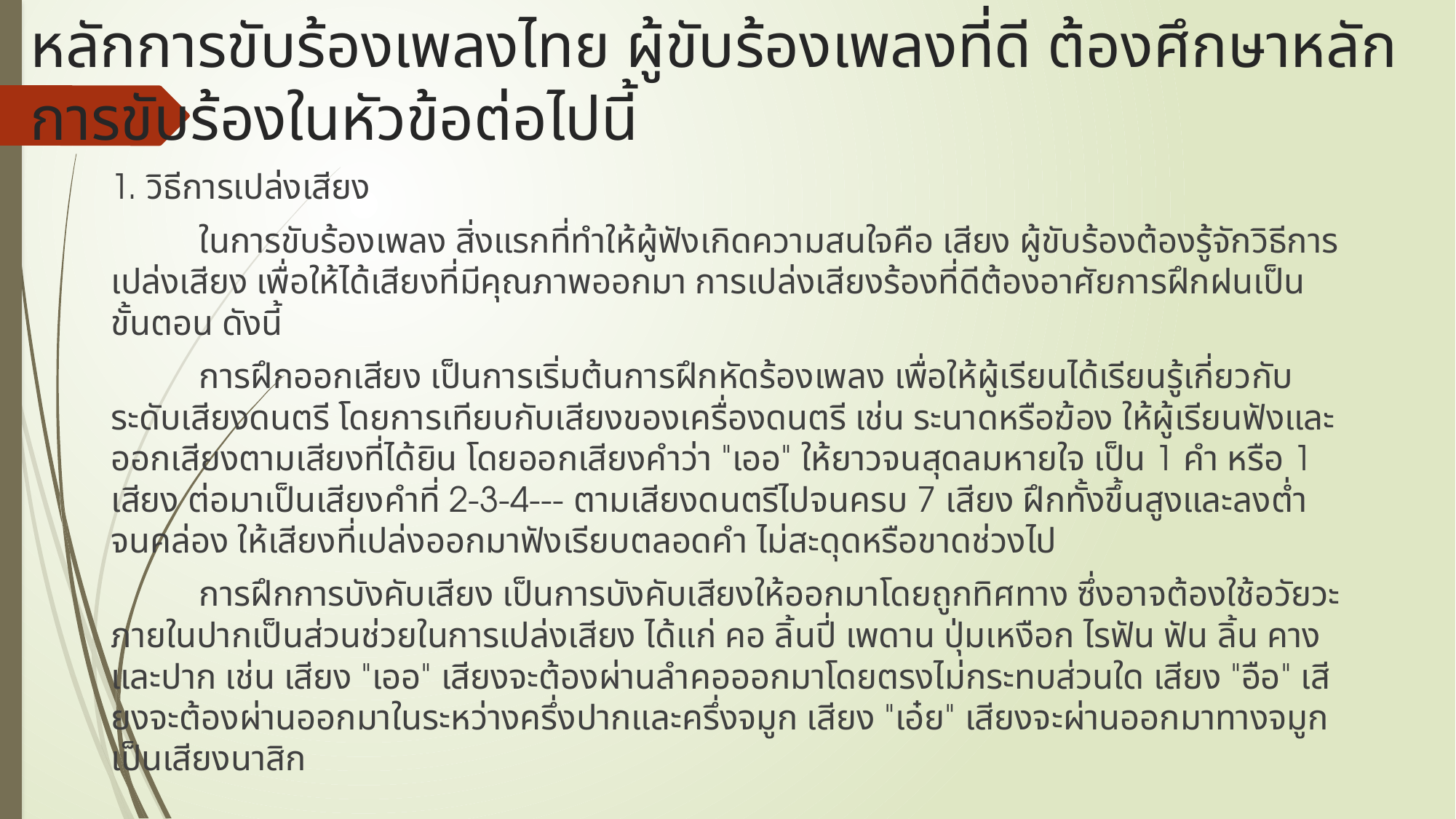

# หลักการขับร้องเพลงไทย ผู้ขับร้องเพลงที่ดี ต้องศึกษาหลักการขับร้องในหัวข้อต่อไปนี้
1. วิธีการเปล่งเสียง
	ในการขับร้องเพลง สิ่งแรกที่ทำให้ผู้ฟังเกิดความสนใจคือ เสียง ผู้ขับร้องต้องรู้จักวิธีการเปล่งเสียง เพื่อให้ได้เสียงที่มีคุณภาพออกมา การเปล่งเสียงร้องที่ดีต้องอาศัยการฝึกฝนเป็นขั้นตอน ดังนี้
	การฝึกออกเสียง เป็นการเริ่มต้นการฝึกหัดร้องเพลง เพื่อให้ผู้เรียนได้เรียนรู้เกี่ยวกับระดับเสียงดนตรี โดยการเทียบกับเสียงของเครื่องดนตรี เช่น ระนาดหรือฆ้อง ให้ผู้เรียนฟังและออกเสียงตามเสียงที่ได้ยิน โดยออกเสียงคำว่า "เออ" ให้ยาวจนสุดลมหายใจ เป็น 1 คำ หรือ 1 เสียง ต่อมาเป็นเสียงคำที่ 2-3-4--- ตามเสียงดนตรีไปจนครบ 7 เสียง ฝึกทั้งขึ้นสูงและลงต่ำจนคล่อง ให้เสียงที่เปล่งออกมาฟังเรียบตลอดคำ ไม่สะดุดหรือขาดช่วงไป
	การฝึกการบังคับเสียง เป็นการบังคับเสียงให้ออกมาโดยถูกทิศทาง ซึ่งอาจต้องใช้อวัยวะภายในปากเป็นส่วนช่วยในการเปล่งเสียง ได้แก่ คอ ลิ้นปี่ เพดาน ปุ่มเหงือก ไรฟัน ฟัน ลิ้น คางและปาก เช่น เสียง "เออ" เสียงจะต้องผ่านลำคอออกมาโดยตรงไม่กระทบส่วนใด เสียง "อือ" เสียงจะต้องผ่านออกมาในระหว่างครึ่งปากและครึ่งจมูก เสียง "เอ๋ย" เสียงจะผ่านออกมาทางจมูก เป็นเสียงนาสิก